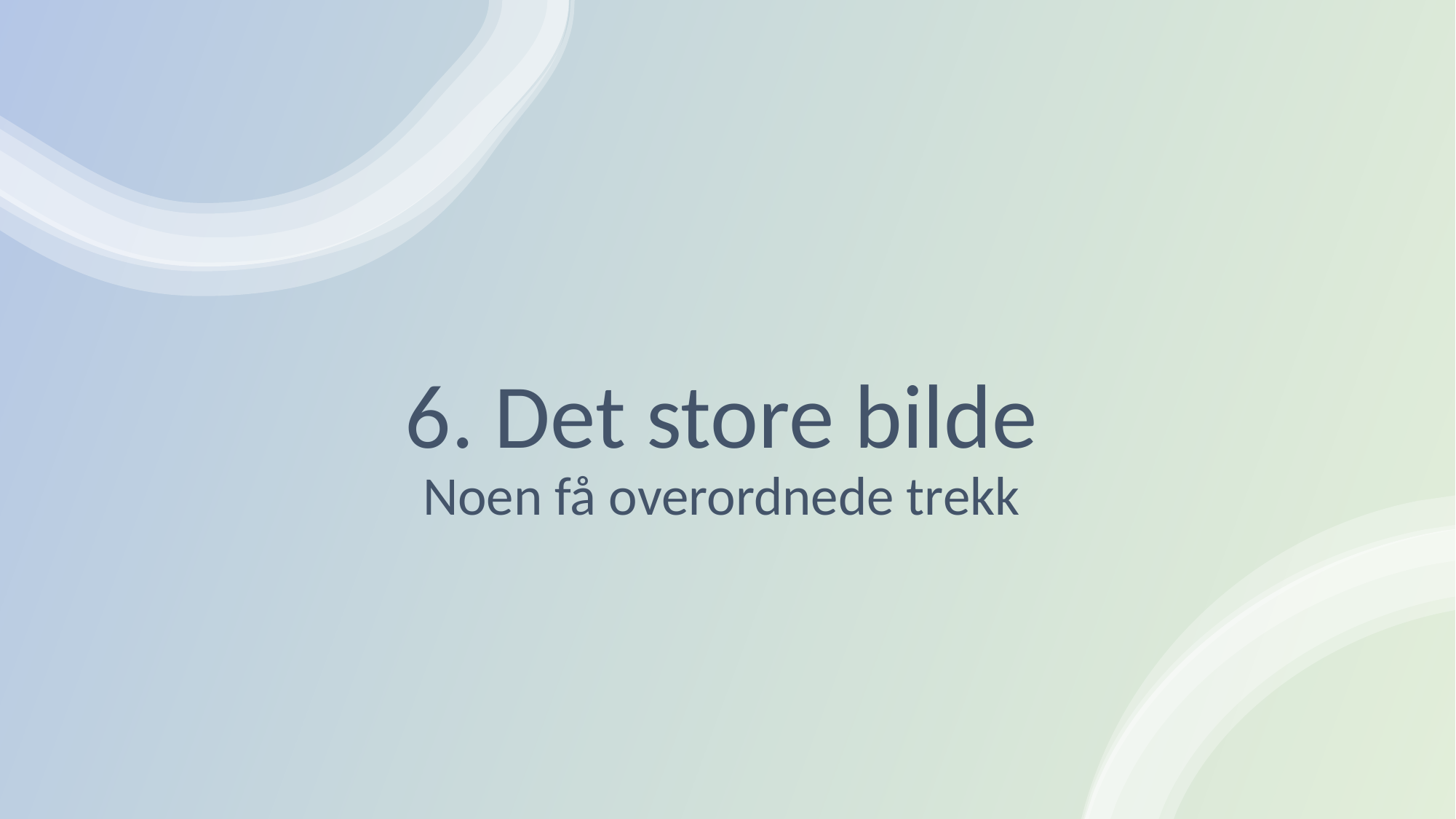

# 6. Det store bilde Noen få overordnede trekk